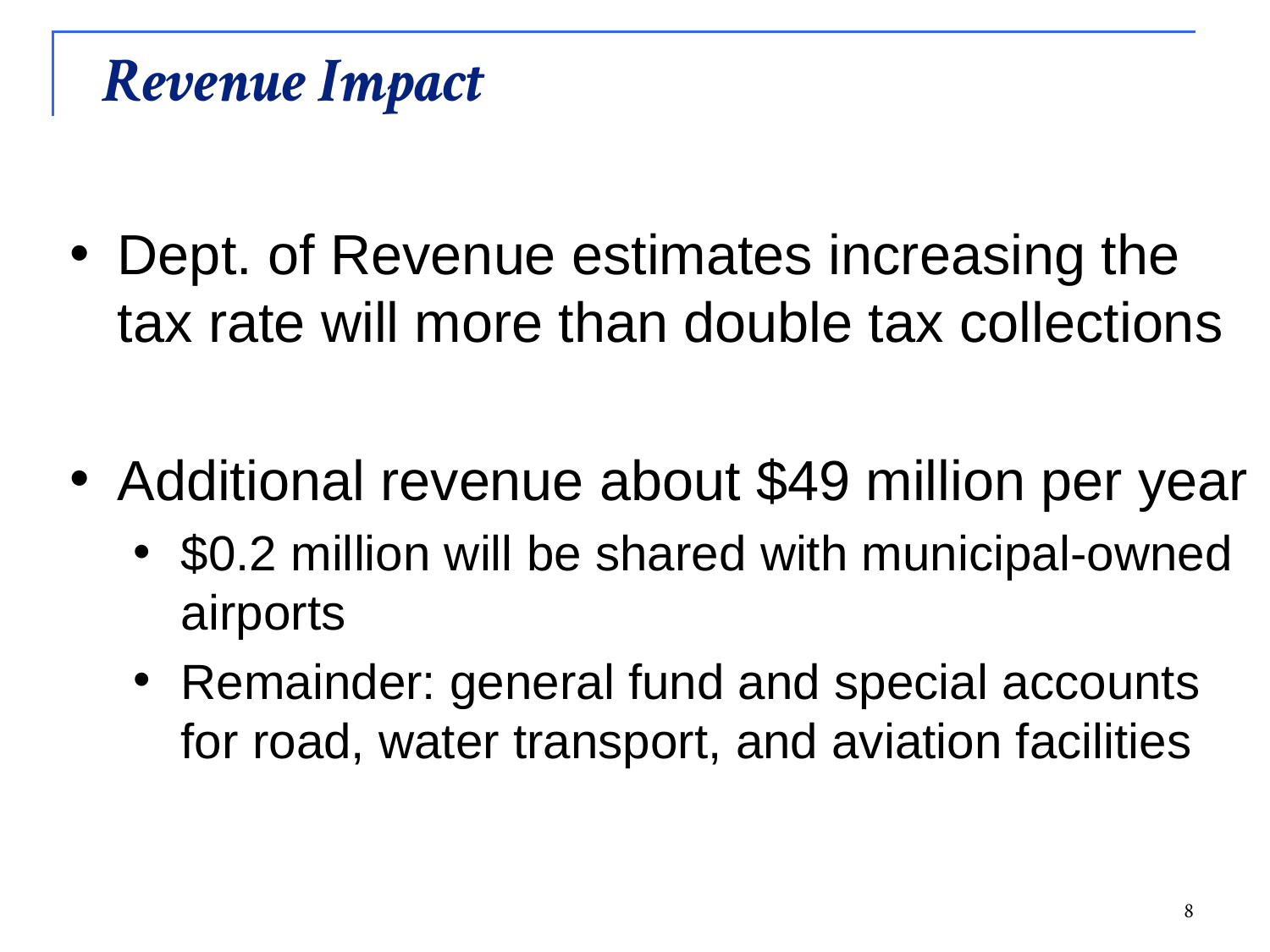

Revenue Impact
Dept. of Revenue estimates increasing the tax rate will more than double tax collections

Additional revenue about $49 million per year
$0.2 million will be shared with municipal-owned airports
Remainder: general fund and special accounts for road, water transport, and aviation facilities
8